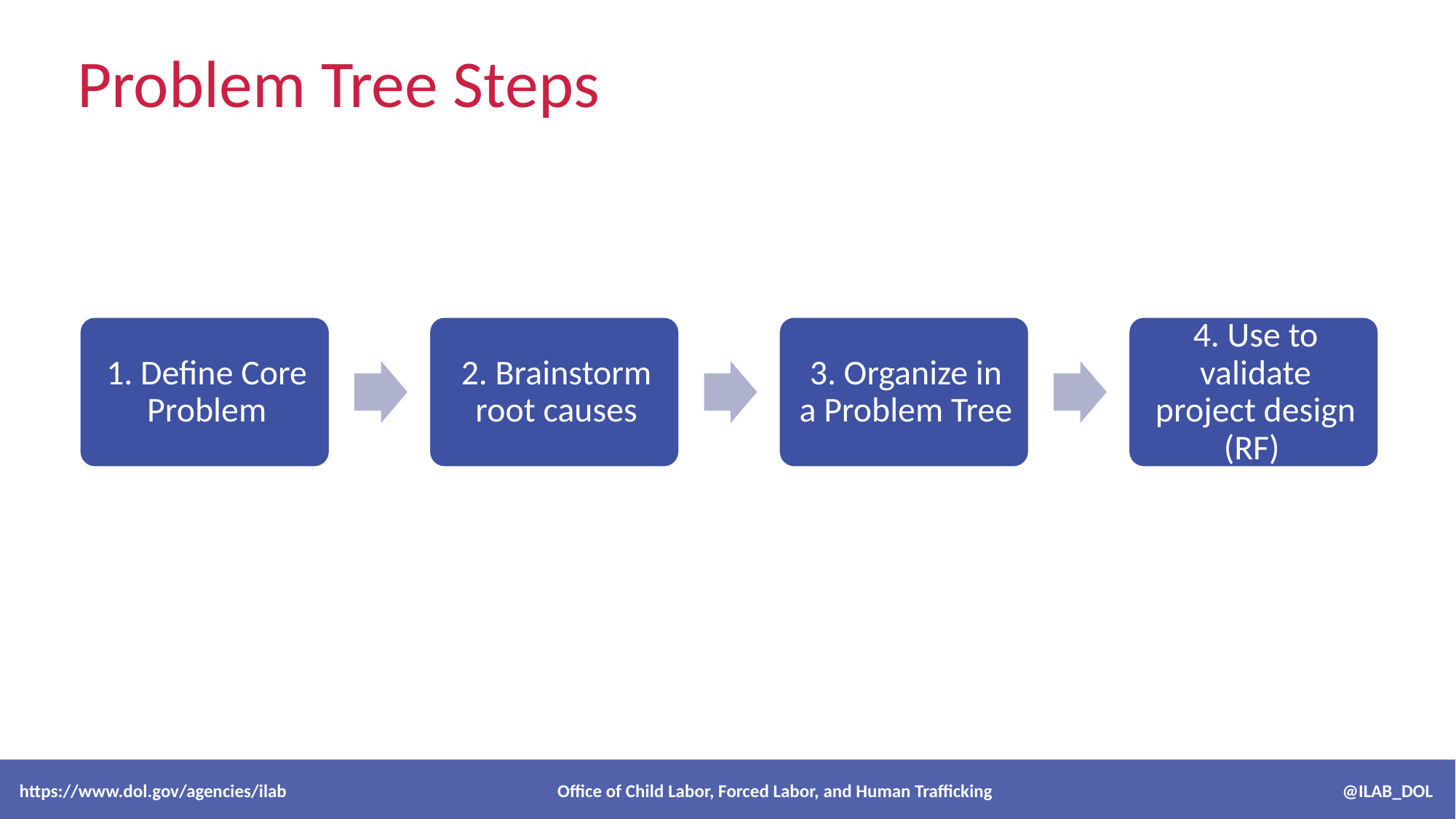

# Problem Tree Steps
1. Define Core Problem

2. Brainstorm root causes

3. Organize in a Problem Tree

4. Use to validate project design (RF)

   https://www.dol.gov/agencies/ilab                                                                 Office of Child Labor, Forced Labor, and Human Trafficking                                                                                    @ILAB_DOL